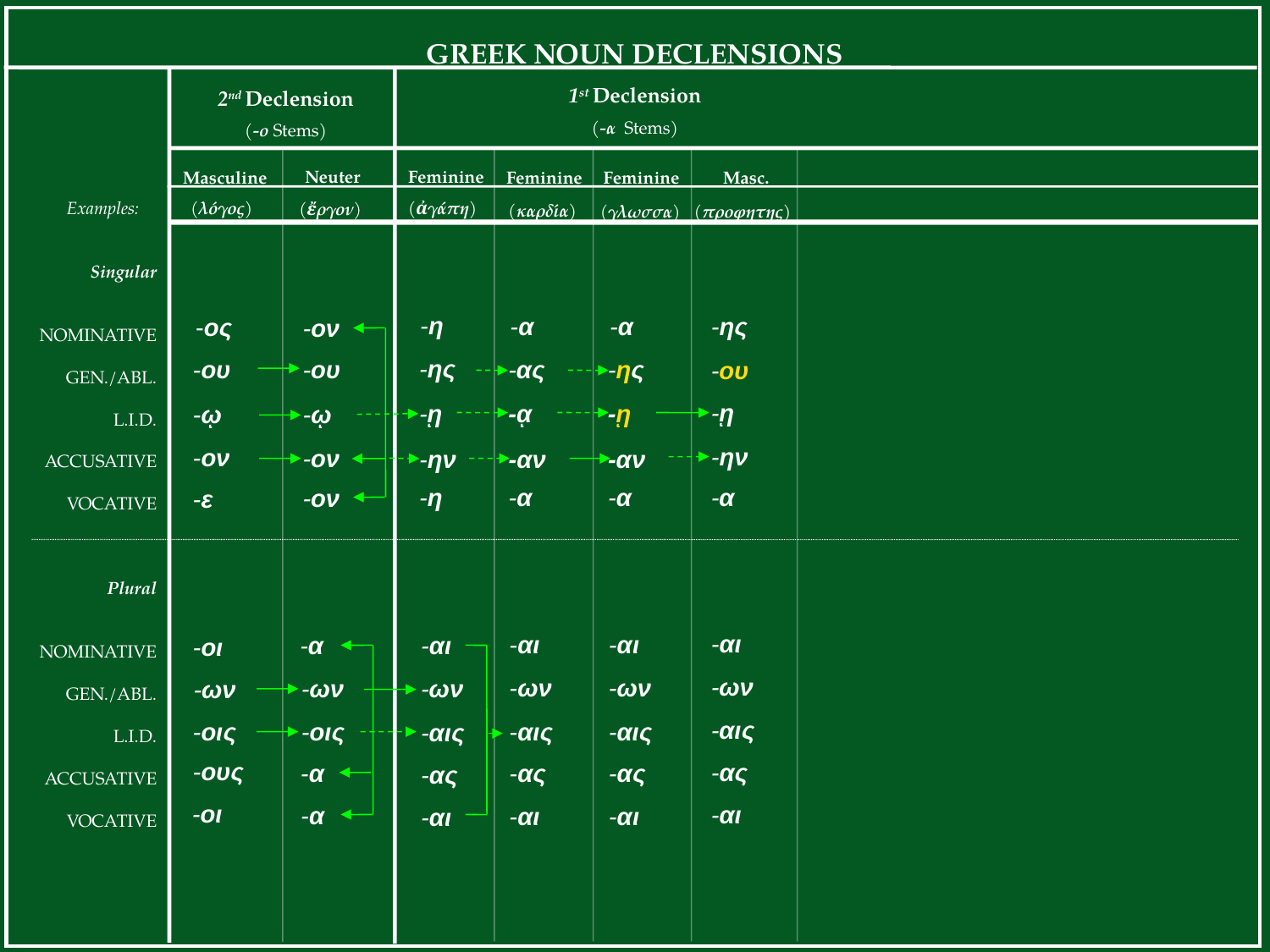

# GREEK NOUN DECLENSIONS

1st Declension
(-α  Stems)
2nd Declension
(-ο Stems)

Feminine

Neuter
Masculine
Feminine
Feminine
Masc.

     Examples:	    (λόγος)
(ἀγάπη)
(ἔργον)
(καρδία)
(γλωσσα)
(προφητης)

Singular

NOMINATIVE

GEN./ABL.

L.I.D.

ACCUSATIVE

VOCATIVE

Plural

NOMINATIVE

GEN./ABL.

L.I.D.

ACCUSATIVE

VOCATIVE

-η
-α
-α
-ης
-ος
-ον

-ης
-ου
-ας
-ης
-ου
-ου

-ῃ
-ῃ
-ᾳ
-ῃ
-ῳ
-ῳ

-ην
-ον
-ον

-ην

-αν
-αν

-α
-α
-η

-α
-ον

-ε

-αι
-αι
-αι
-α
-αι
-οι

-ων

-ων

-ων

-ων

-ων

-ων

-αις
-αις
-αις
-οις
-οις
-αις

-ους
-ας
-α
-ας
-ας
-ας

-οι
-αι
-α
-αι
-αι
-αι